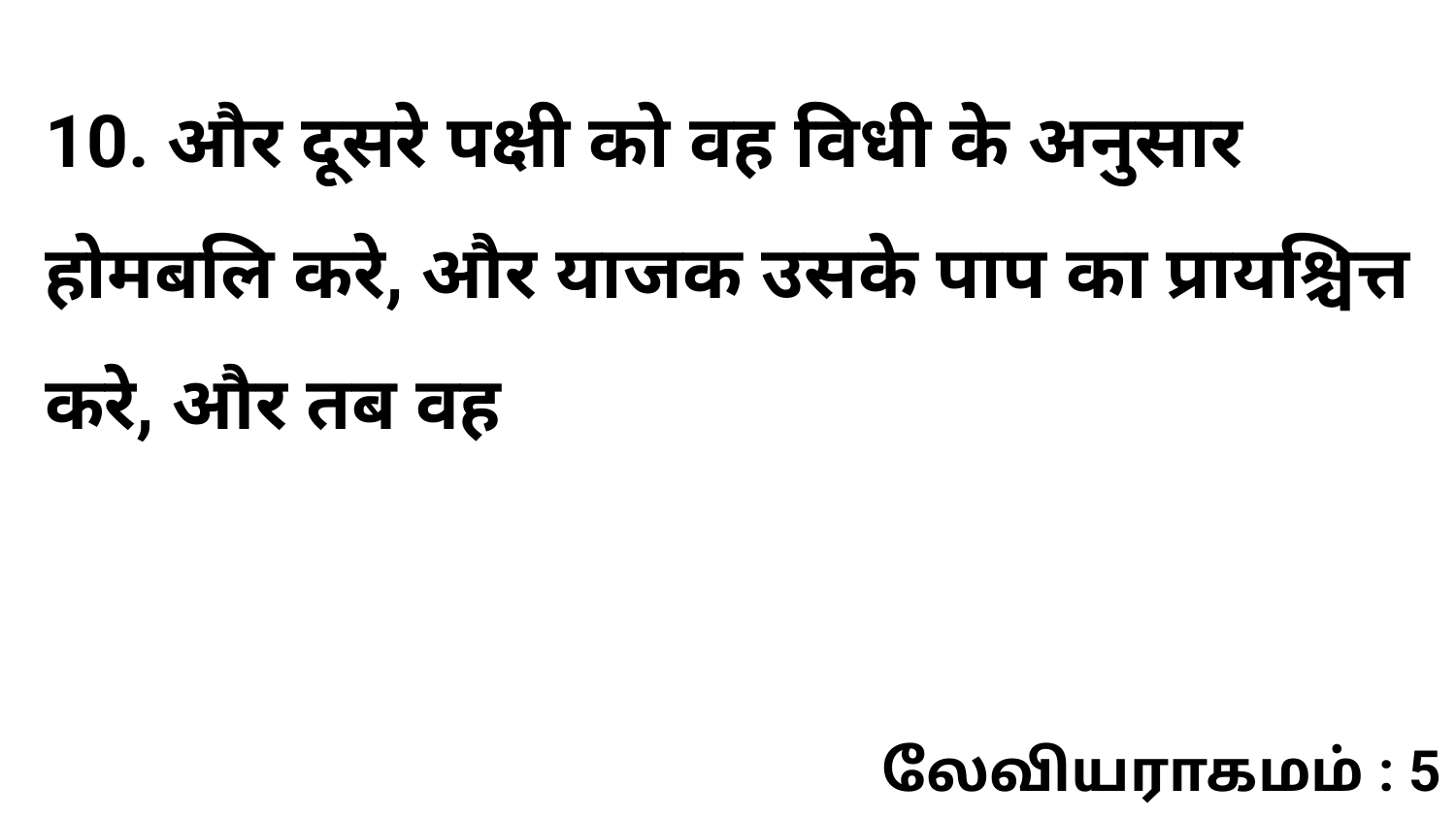

10. और दूसरे पक्षी को वह विधी के अनुसार होमबलि करे, और याजक उसके पाप का प्रायश्चित्त करे, और तब वह
லேவியராகமம் : 5